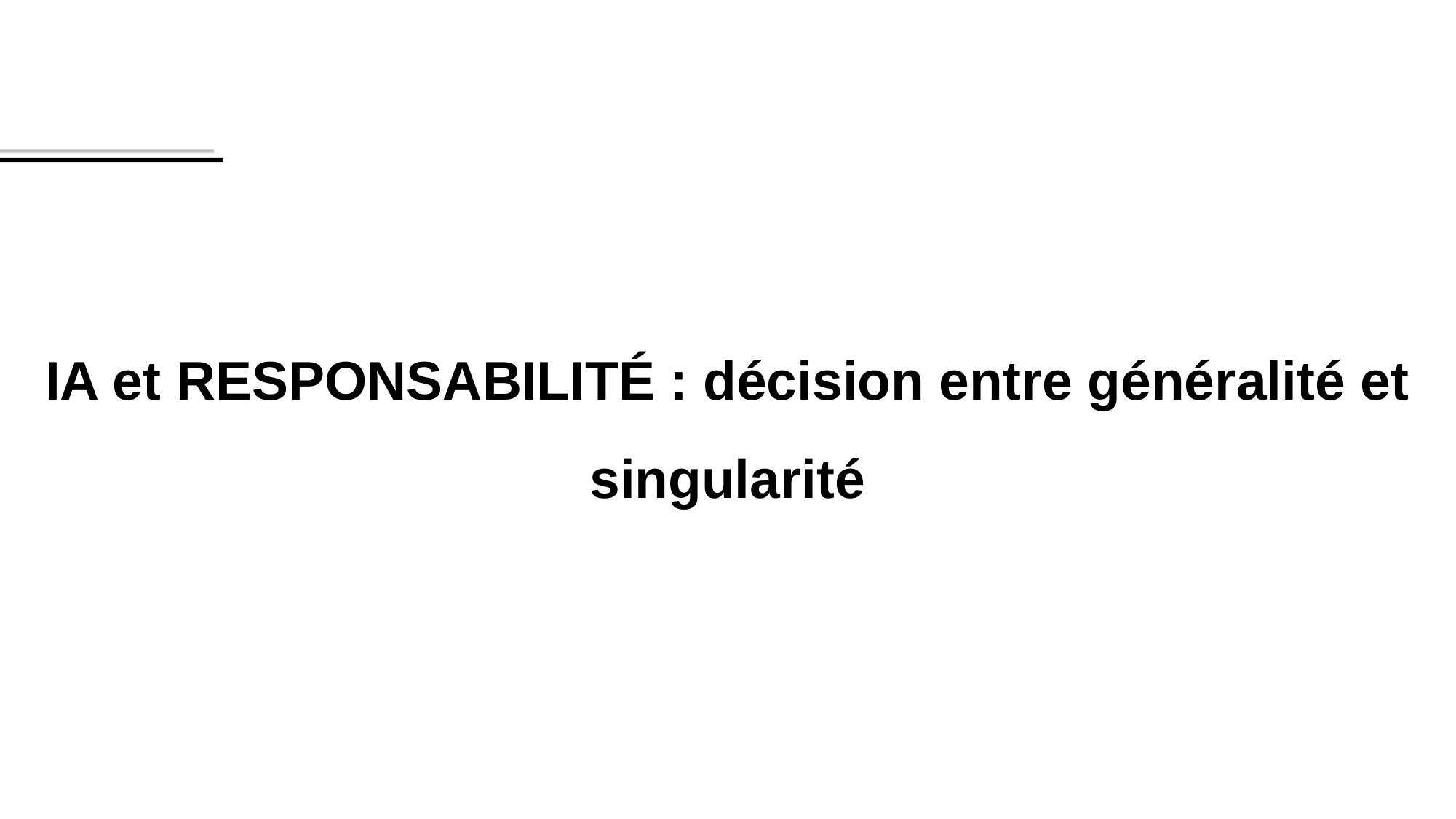

IA et RESPONSABILITÉ : décision entre généralité et singularité